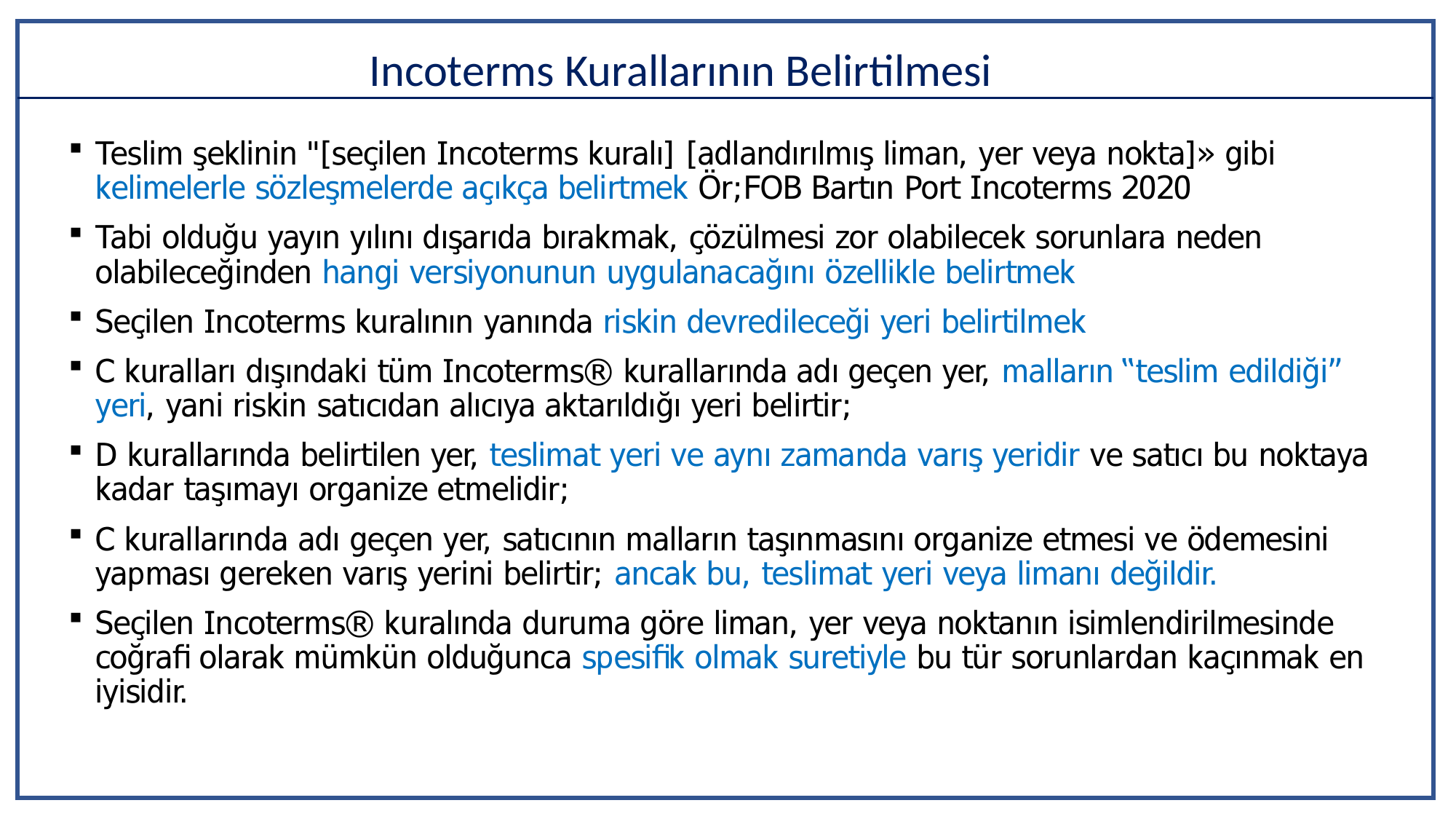

# Incoterms Kurallarının Belirtilmesi
Teslim şeklinin "[seçilen Incoterms kuralı] [adlandırılmış liman, yer veya nokta]» gibi kelimelerle sözleşmelerde açıkça belirtmek Ör;FOB Bartın Port Incoterms 2020
Tabi olduğu yayın yılını dışarıda bırakmak, çözülmesi zor olabilecek sorunlara neden olabileceğinden hangi versiyonunun uygulanacağını özellikle belirtmek
Seçilen Incoterms kuralının yanında riskin devredileceği yeri belirtilmek
C kuralları dışındaki tüm Incoterms® kurallarında adı geçen yer, malların “teslim edildiği” yeri, yani riskin satıcıdan alıcıya aktarıldığı yeri belirtir;
D kurallarında belirtilen yer, teslimat yeri ve aynı zamanda varış yeridir ve satıcı bu noktaya kadar taşımayı organize etmelidir;
C kurallarında adı geçen yer, satıcının malların taşınmasını organize etmesi ve ödemesini yapması gereken varış yerini belirtir; ancak bu, teslimat yeri veya limanı değildir.
Seçilen Incoterms® kuralında duruma göre liman, yer veya noktanın isimlendirilmesinde coğrafi olarak mümkün olduğunca spesifik olmak suretiyle bu tür sorunlardan kaçınmak en iyisidir.